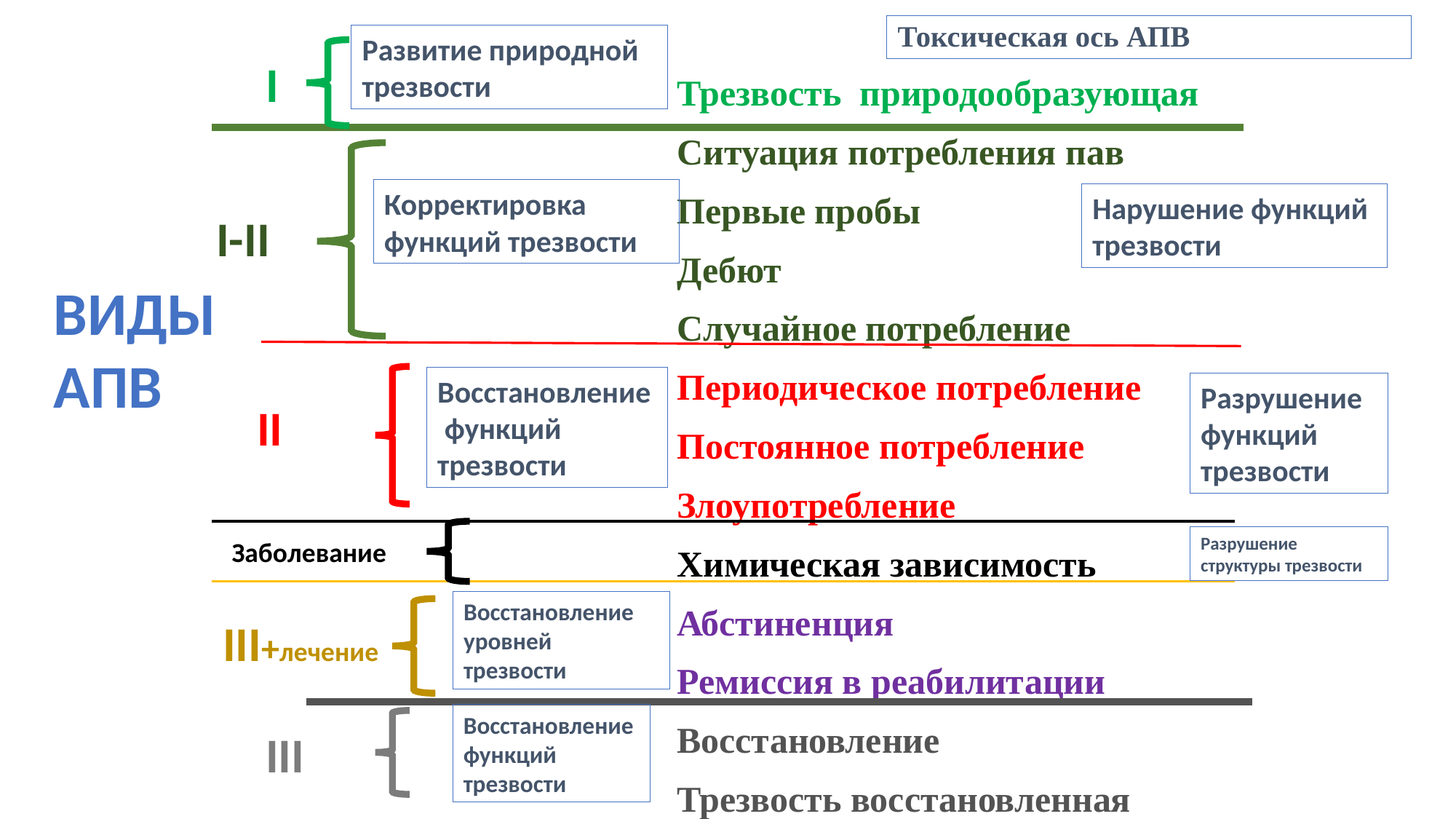

# Токсическая ось АПВ
Развитие природной трезвости

I
Трезвость  природообразующая
Ситуация потребления пав
Первые пробы
Дебют
Случайное потребление
Периодическое потребление
Постоянное потребление
Злоупотребление
Химическая зависимость
Абстиненция
Ремиссия в реабилитации
Восстановление
Трезвость восстановленная

Корректировка функций трезвости
Нарушение функций трезвости
I-II
ВИДЫ
АПВ

Восстановление  функций трезвости
Разрушение  функций трезвости
II

Разрушение структуры трезвости
Заболевание
Восстановление уровней трезвости

III+лечение
Восстановление  функций трезвости

III